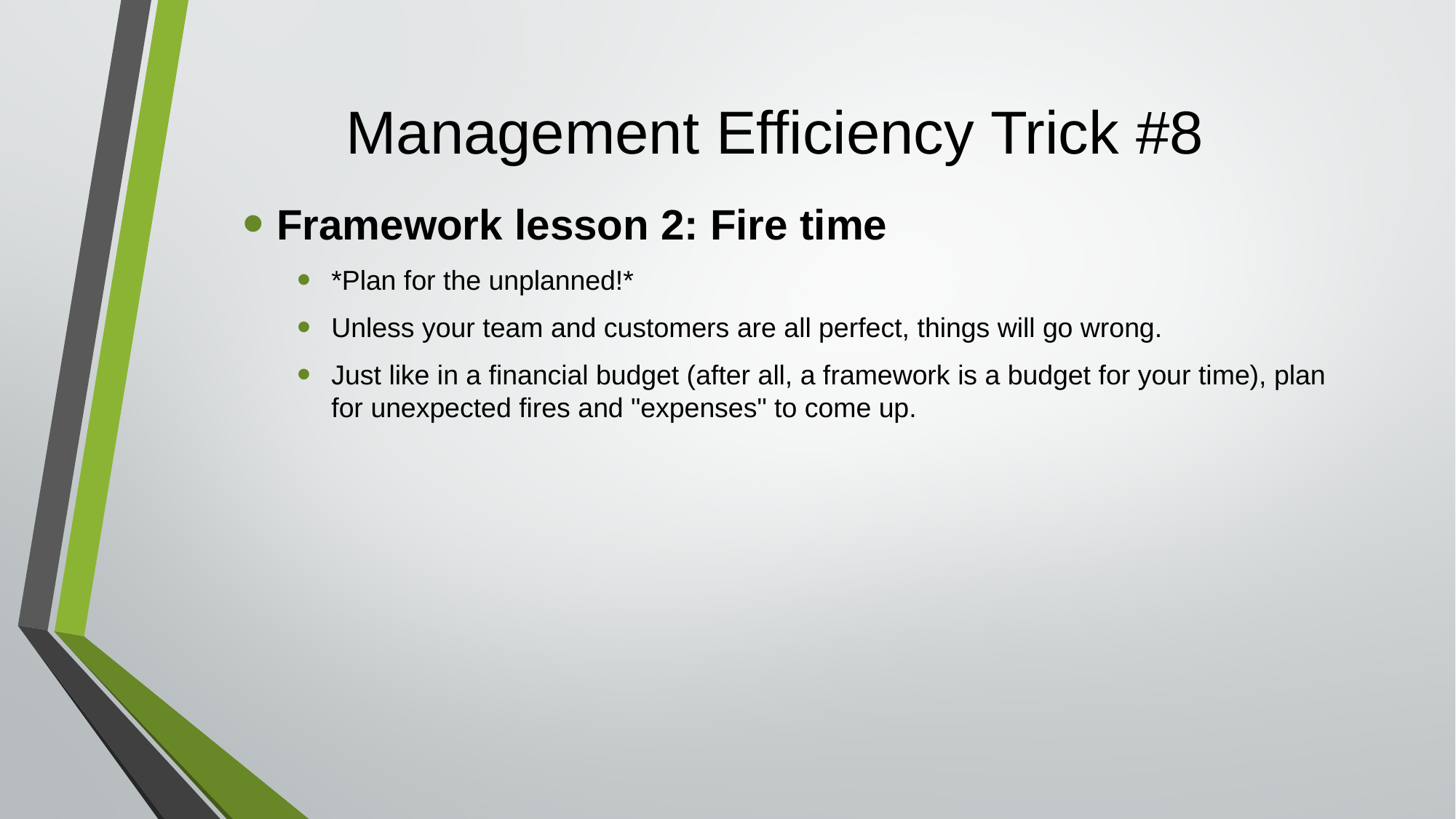

# Management Efficiency Trick #8
Framework lesson 2: Fire time
*Plan for the unplanned!*
Unless your team and customers are all perfect, things will go wrong.
Just like in a financial budget (after all, a framework is a budget for your time), plan for unexpected fires and "expenses" to come up.